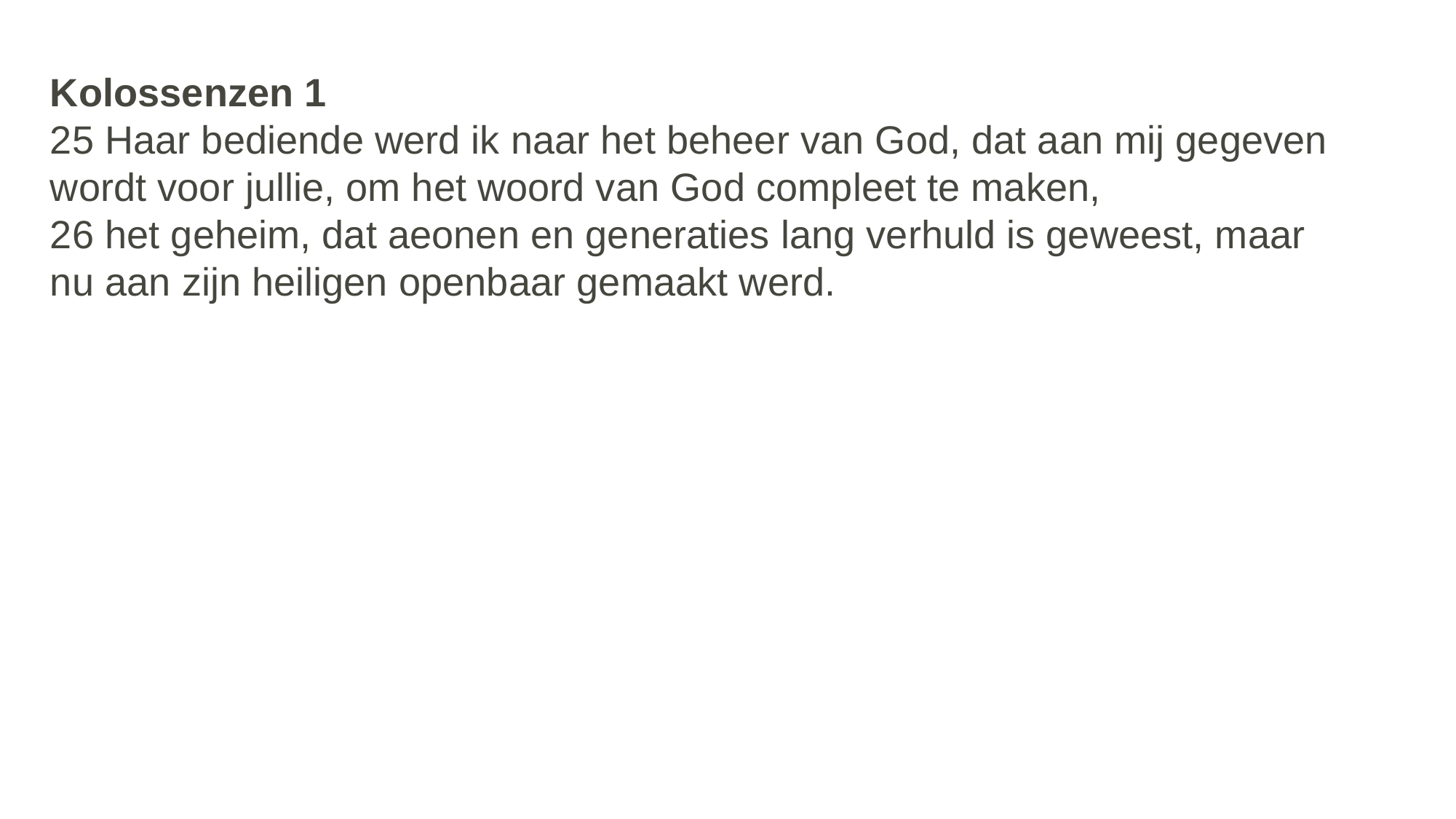

Kolossenzen 1
25 Haar bediende werd ik naar het beheer van God, dat aan mij gegeven wordt voor jullie, om het woord van God compleet te maken,
26 het geheim, dat aeonen en generaties lang verhuld is geweest, maar nu aan zijn heiligen openbaar gemaakt werd.